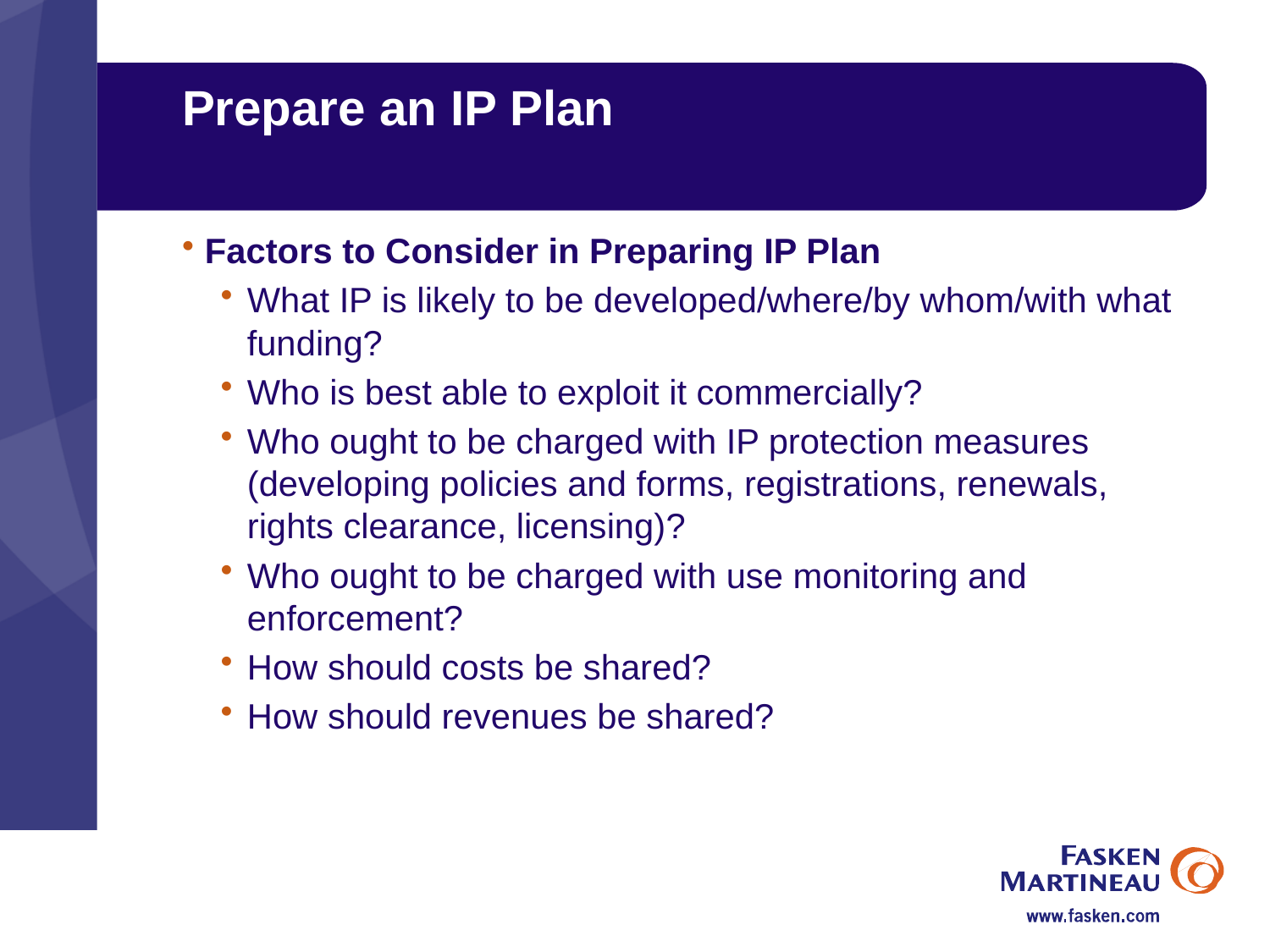

# Prepare an IP Plan
Factors to Consider in Preparing IP Plan
What IP is likely to be developed/where/by whom/with what funding?
Who is best able to exploit it commercially?
Who ought to be charged with IP protection measures (developing policies and forms, registrations, renewals, rights clearance, licensing)?
Who ought to be charged with use monitoring and enforcement?
How should costs be shared?
How should revenues be shared?